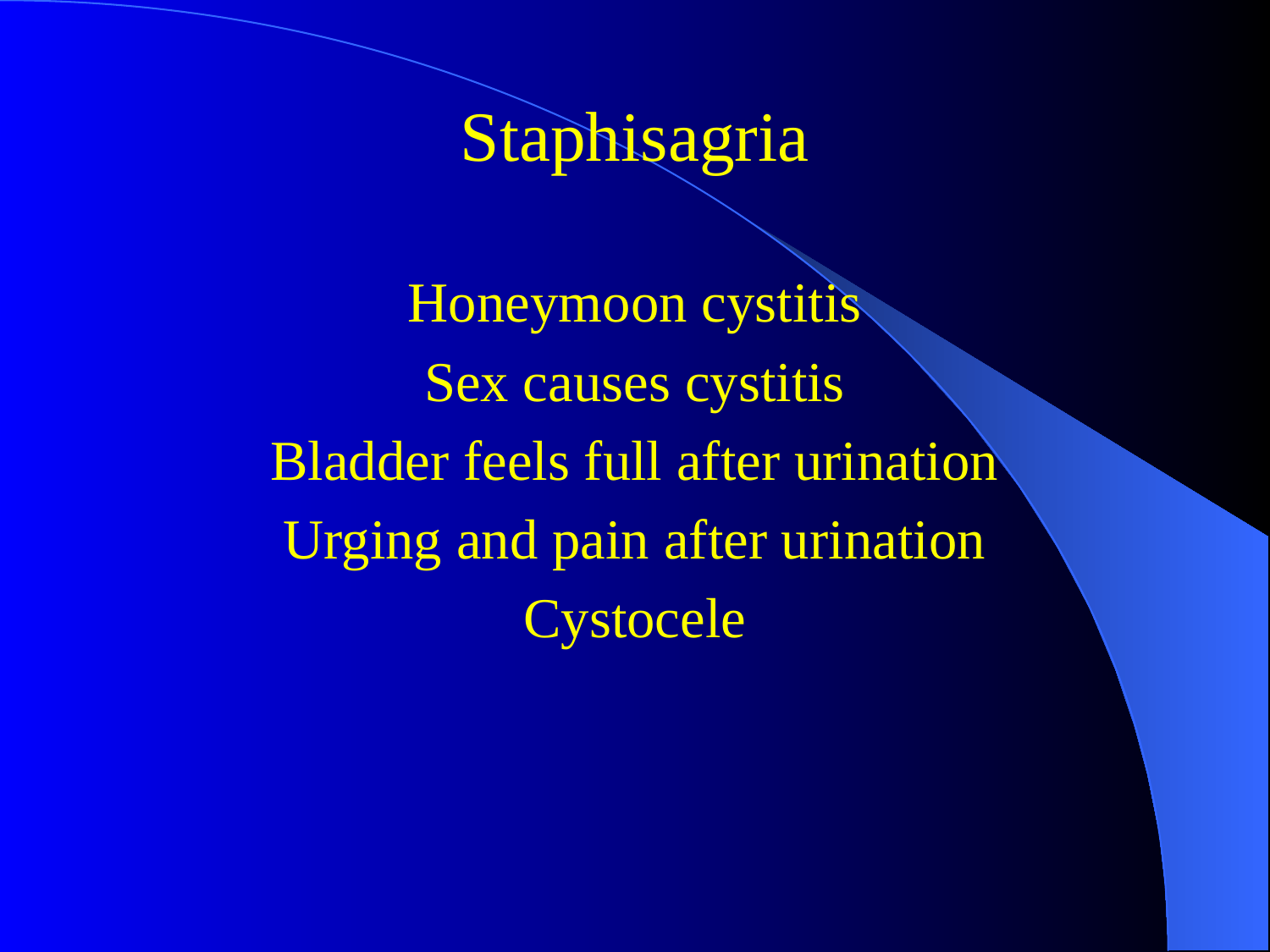

#
Staphisagria

Honeymoon cystitis
Sex causes cystitis
Bladder feels full after urination
Urging and pain after urination
Cystocele